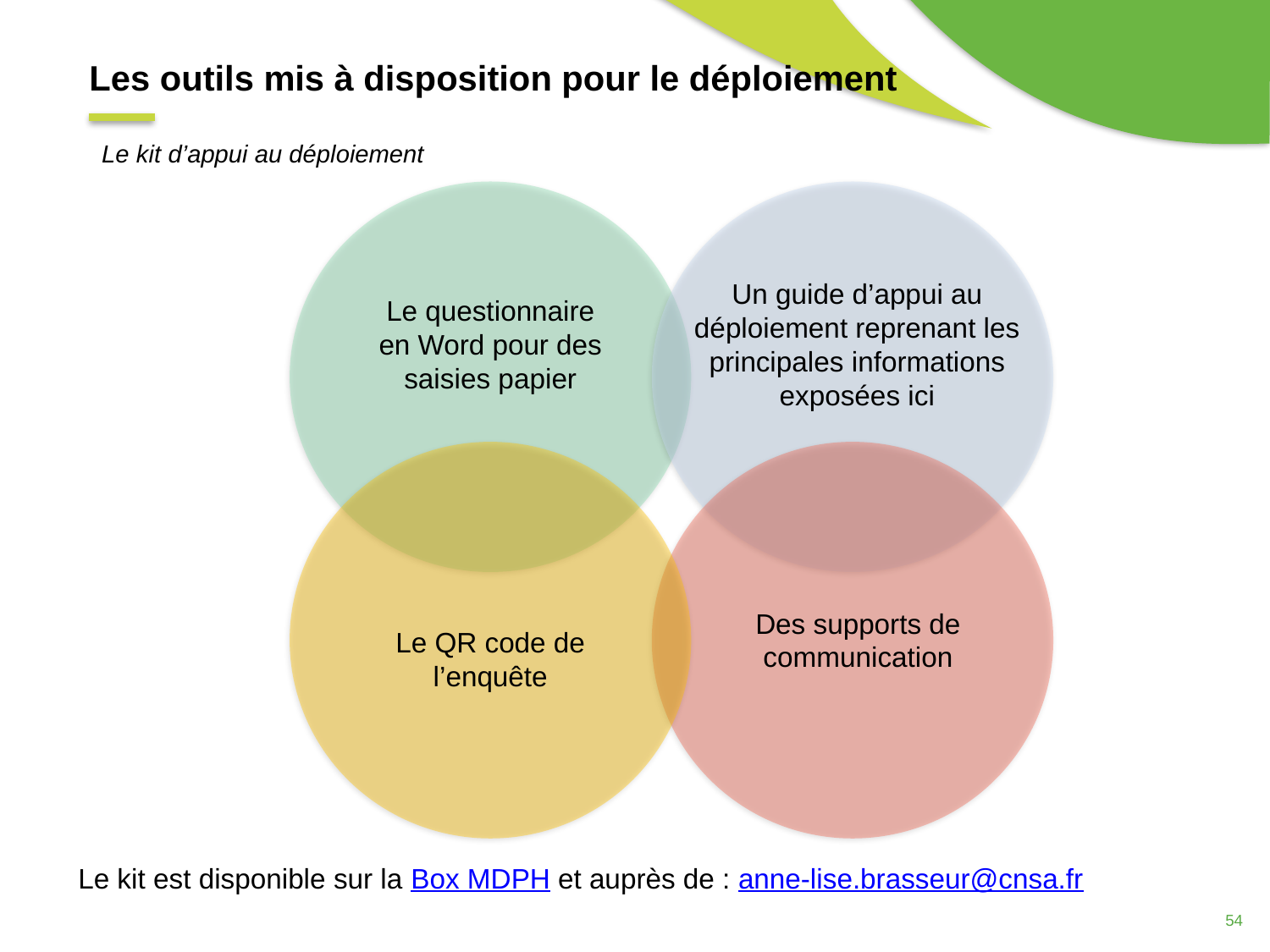

Les outils mis à disposition pour le déploiement
Le kit d’appui au déploiement

Un guide d’appui au déploiement reprenant les principales informations exposées ici
Le questionnaire en Word pour des saisies papier
Des supports de communication
Le QR code de l’enquête
Le kit est disponible sur la Box MDPH et auprès de : anne-lise.brasseur@cnsa.fr